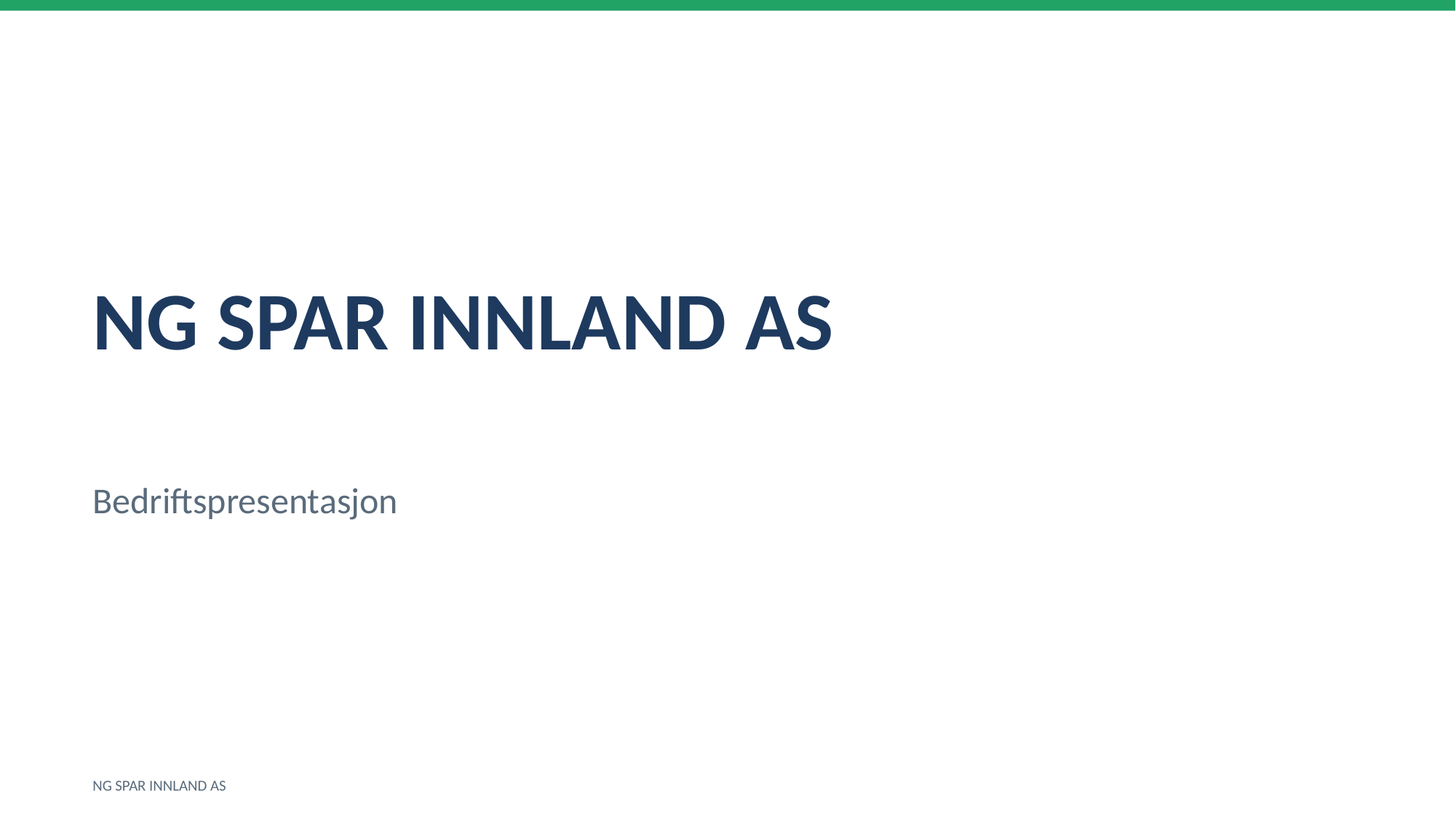

NG SPAR INNLAND AS
Bedriftspresentasjon
NG SPAR INNLAND AS